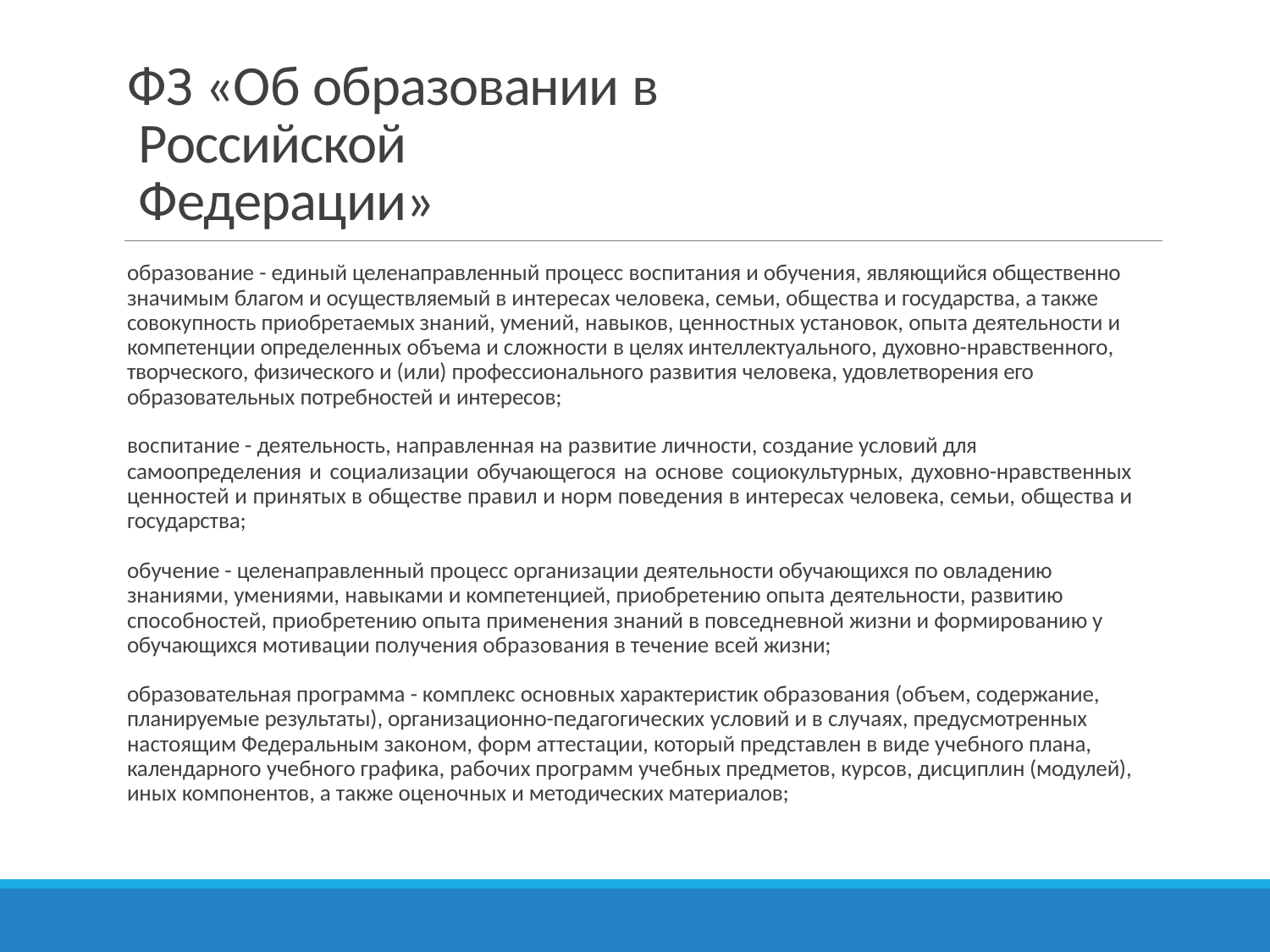

# ФЗ «Об образовании в Российской Федерации»
образование - единый целенаправленный процесс воспитания и обучения, являющийся общественно значимым благом и осуществляемый в интересах человека, семьи, общества и государства, а также совокупность приобретаемых знаний, умений, навыков, ценностных установок, опыта деятельности и компетенции определенных объема и сложности в целях интеллектуального, духовно-нравственного, творческого, физического и (или) профессионального развития человека, удовлетворения его
образовательных потребностей и интересов;
воспитание - деятельность, направленная на развитие личности, создание условий для
самоопределения и социализации обучающегося на основе социокультурных, духовно-нравственных ценностей и принятых в обществе правил и норм поведения в интересах человека, семьи, общества и государства;
обучение - целенаправленный процесс организации деятельности обучающихся по овладению знаниями, умениями, навыками и компетенцией, приобретению опыта деятельности, развитию
способностей, приобретению опыта применения знаний в повседневной жизни и формированию у обучающихся мотивации получения образования в течение всей жизни;
образовательная программа - комплекс основных характеристик образования (объем, содержание, планируемые результаты), организационно-педагогических условий и в случаях, предусмотренных настоящим Федеральным законом, форм аттестации, который представлен в виде учебного плана,
календарного учебного графика, рабочих программ учебных предметов, курсов, дисциплин (модулей), иных компонентов, а также оценочных и методических материалов;